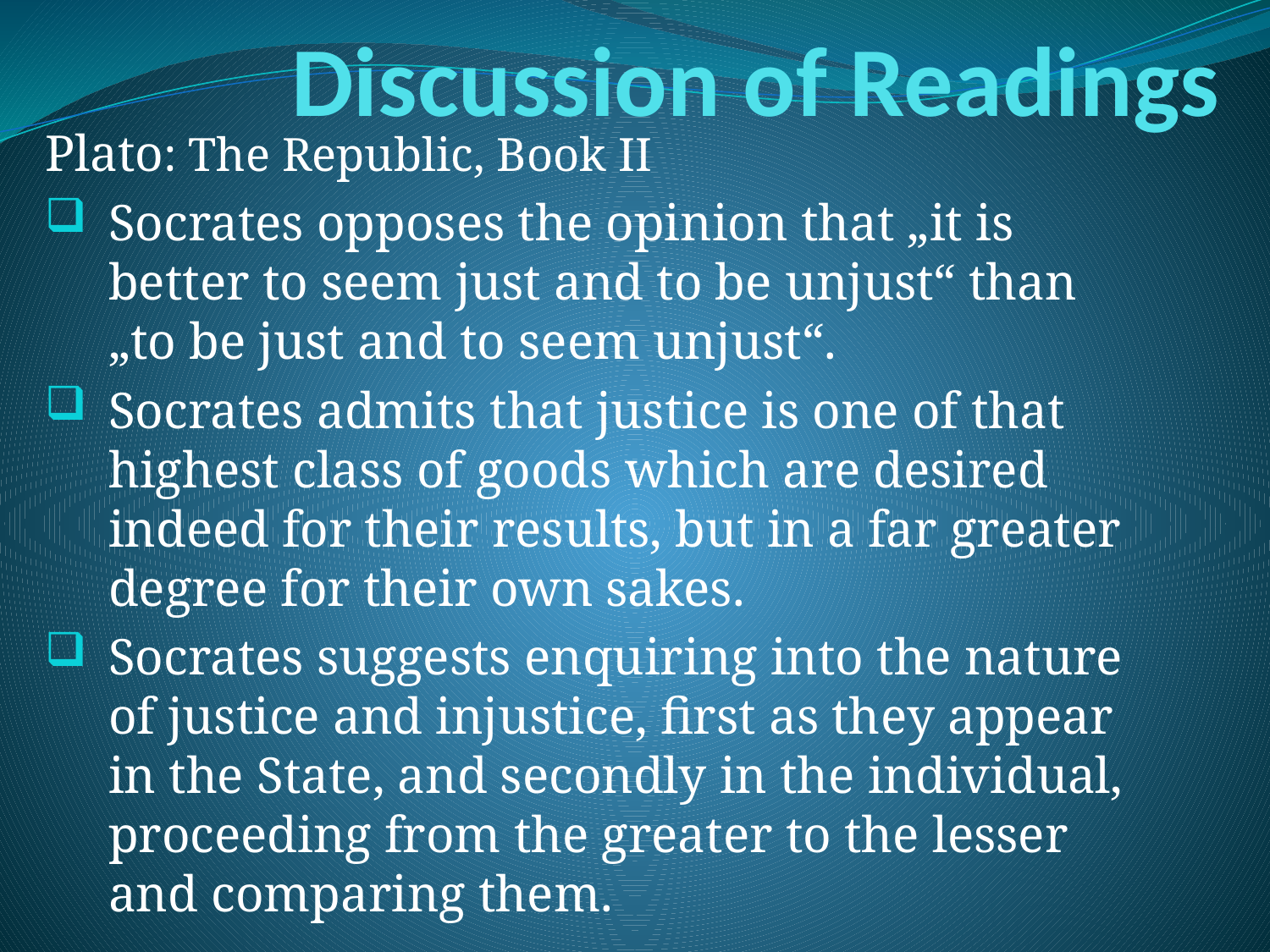

# Discussion of Readings
Plato: The Republic, Book II
Socrates opposes the opinion that „it is better to seem just and to be unjust“ than „to be just and to seem unjust“.
Socrates admits that justice is one of that highest class of goods which are desired indeed for their results, but in a far greater degree for their own sakes.
Socrates suggests enquiring into the nature of justice and injustice, first as they appear in the State, and secondly in the individual, proceeding from the greater to the lesser and comparing them.